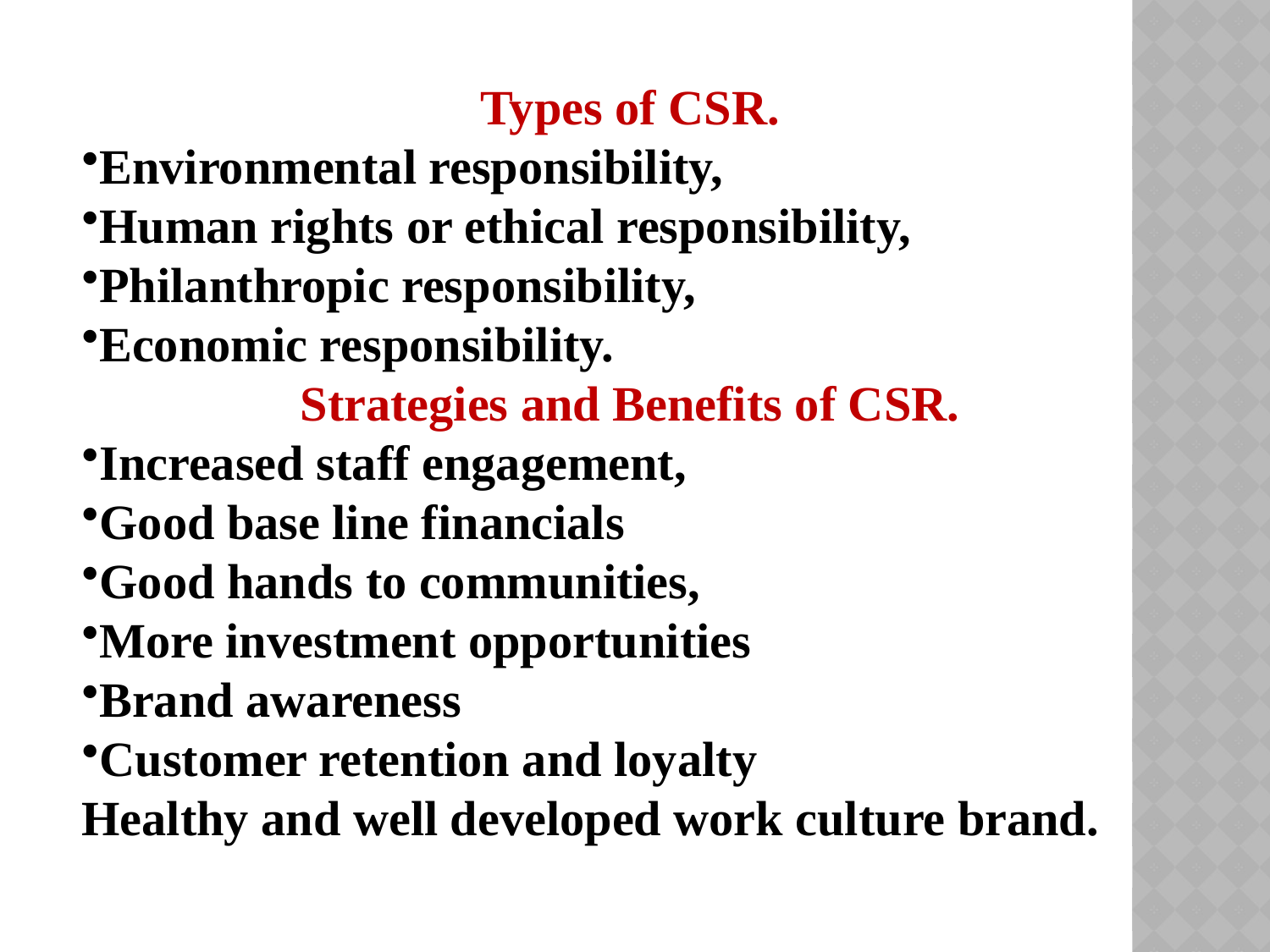

Types of CSR.
Environmental responsibility,
Human rights or ethical responsibility,
Philanthropic responsibility,
Economic responsibility.
Strategies and Benefits of CSR.
Increased staff engagement,
Good base line financials
Good hands to communities,
More investment opportunities
Brand awareness
Customer retention and loyalty
Healthy and well developed work culture brand.